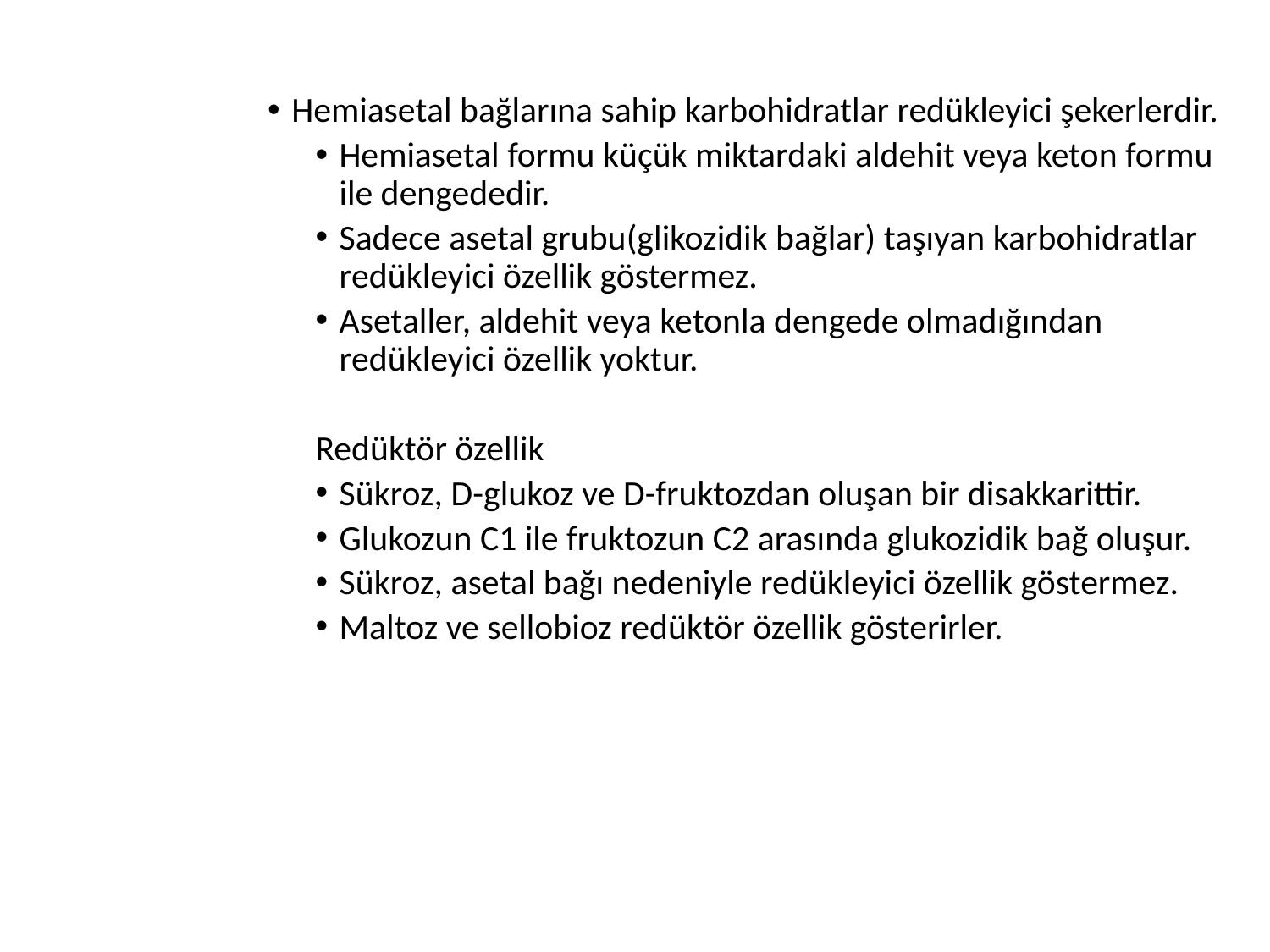

# Hemiasetal bağlarına sahip karbohidratlar redükleyici şekerlerdir.
Hemiasetal formu küçük miktardaki aldehit veya keton formu ile dengededir.
Sadece asetal grubu(glikozidik bağlar) taşıyan karbohidratlar redükleyici özellik göstermez.
Asetaller, aldehit veya ketonla dengede olmadığından redükleyici özellik yoktur.

Redüktör özellik
Sükroz, D-glukoz ve D-fruktozdan oluşan bir disakkarittir.
Glukozun C1 ile fruktozun C2 arasında glukozidik bağ oluşur.
Sükroz, asetal bağı nedeniyle redükleyici özellik göstermez.
Maltoz ve sellobioz redüktör özellik gösterirler.